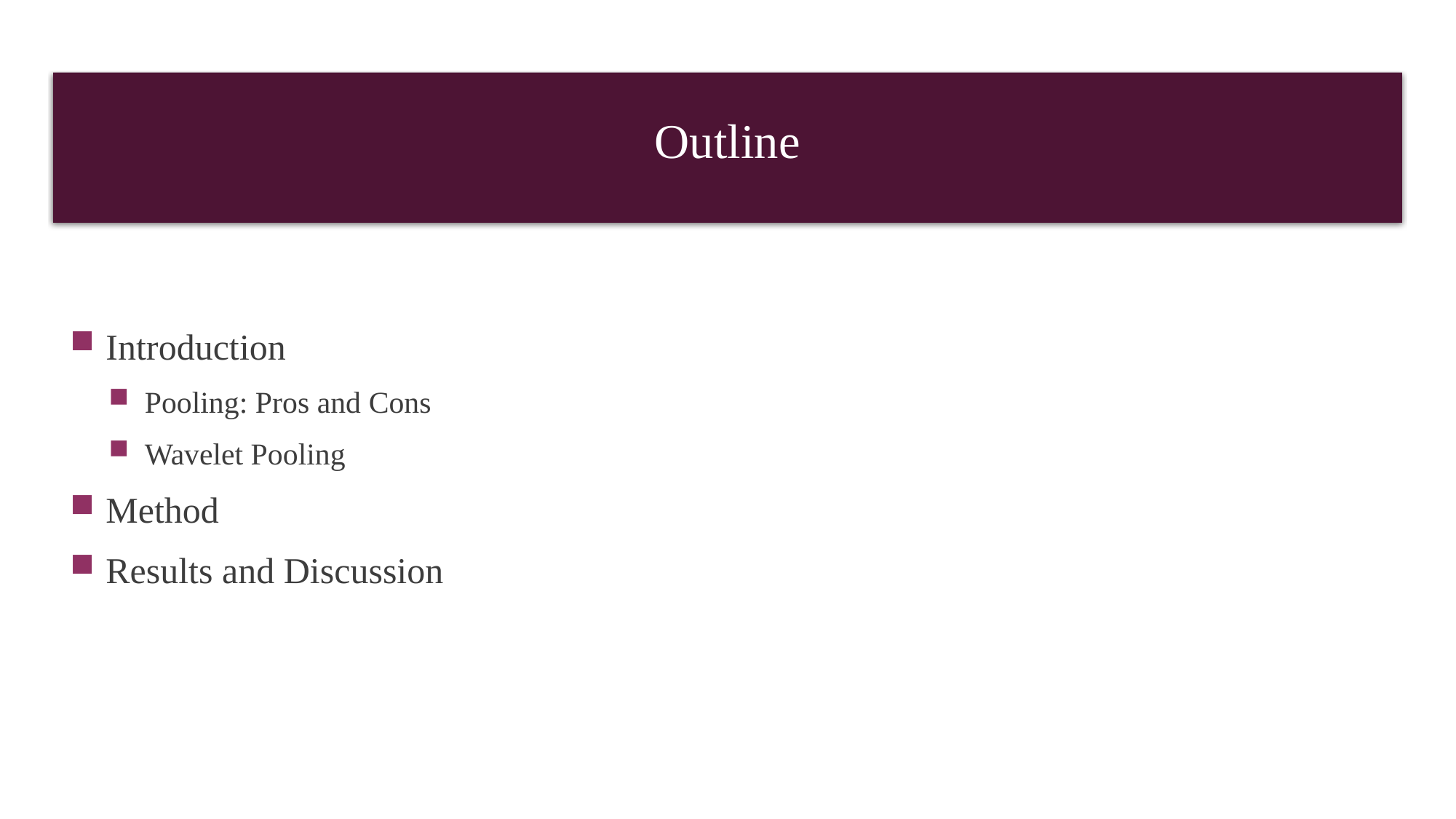

# Outline
Introduction
Pooling: Pros and Cons
Wavelet Pooling
Method
Results and Discussion